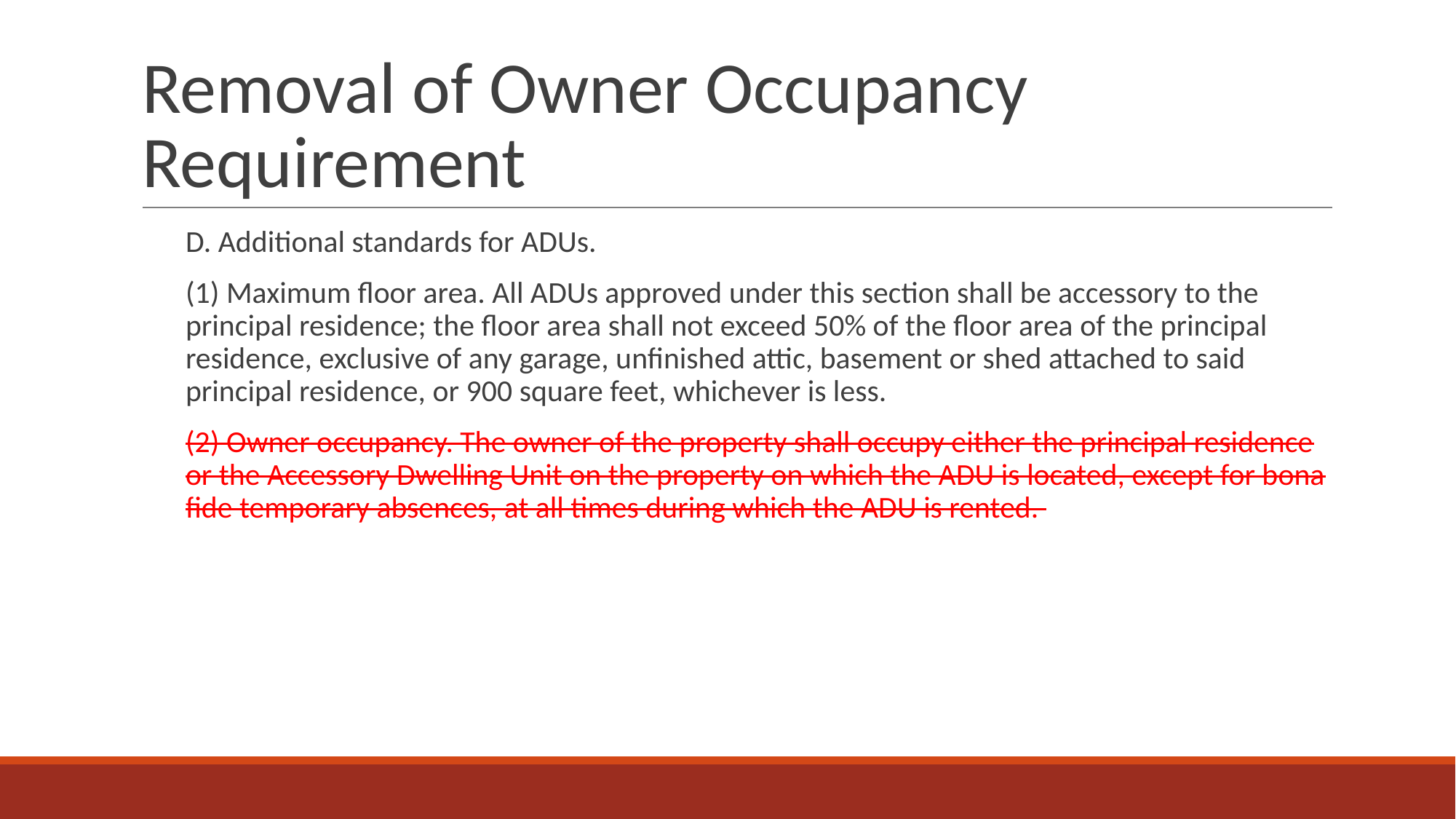

# Removal of Owner Occupancy Requirement
D. Additional standards for ADUs.
(1) Maximum floor area. All ADUs approved under this section shall be accessory to the principal residence; the floor area shall not exceed 50% of the floor area of the principal residence, exclusive of any garage, unfinished attic, basement or shed attached to said principal residence, or 900 square feet, whichever is less.
(2) Owner occupancy. The owner of the property shall occupy either the principal residence or the Accessory Dwelling Unit on the property on which the ADU is located, except for bona fide temporary absences, at all times during which the ADU is rented.